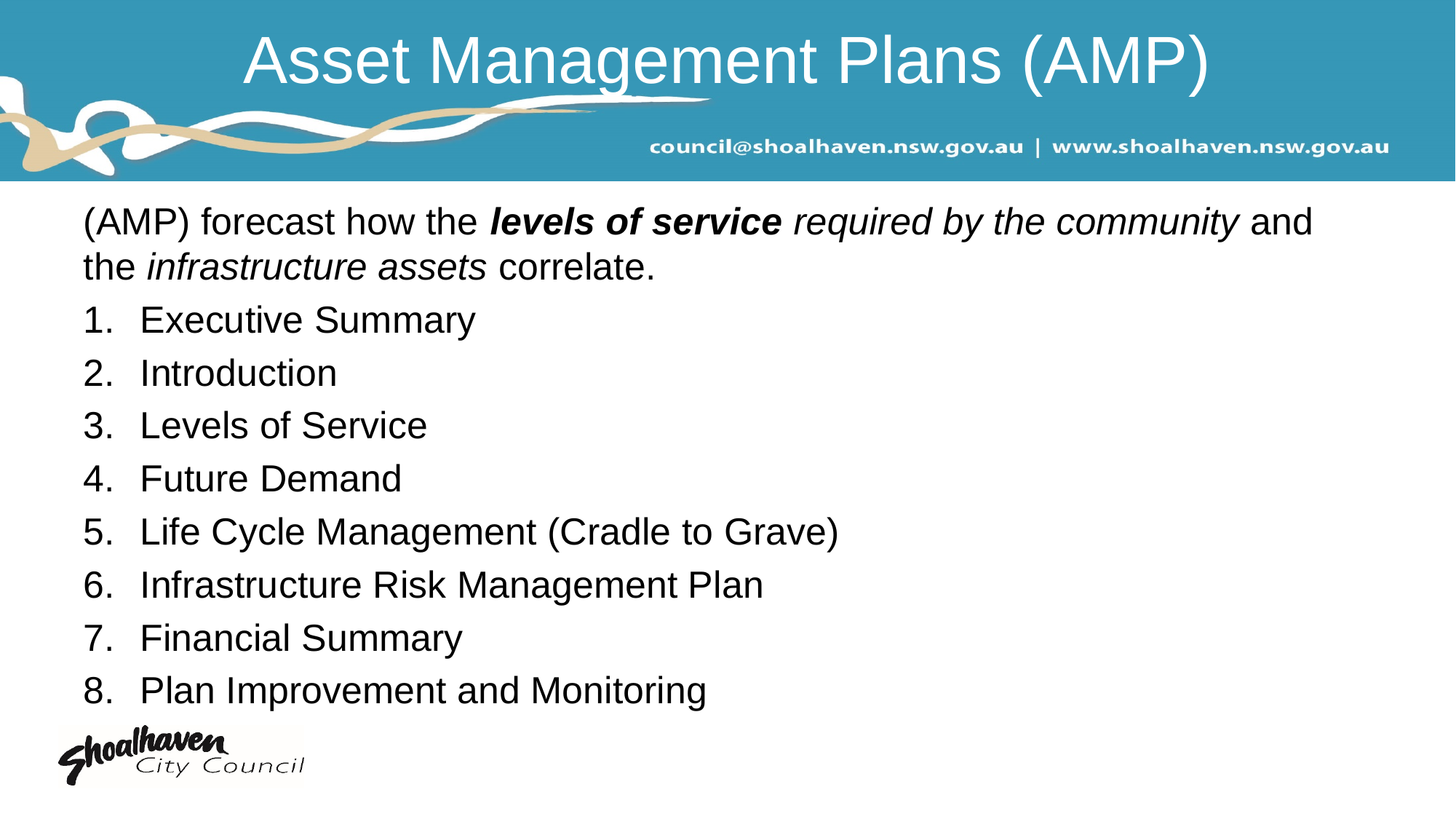

# Asset Management Plans (AMP)
(AMP) forecast how the levels of service required by the community and the infrastructure assets correlate.
Executive Summary
Introduction
Levels of Service
Future Demand
Life Cycle Management (Cradle to Grave)
Infrastructure Risk Management Plan
Financial Summary
Plan Improvement and Monitoring